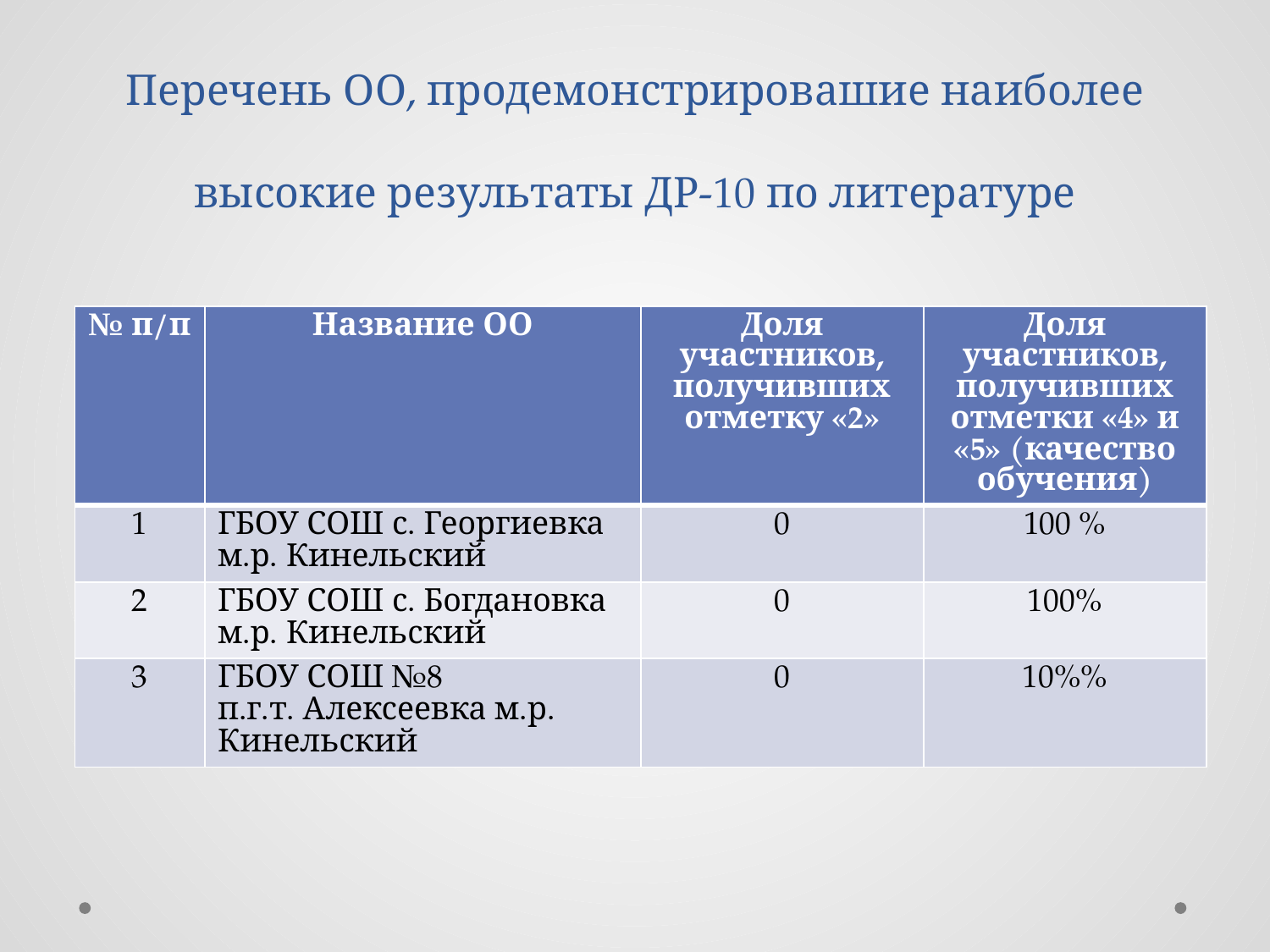

# Перечень ОО, продемонстрировашие наиболее высокие результаты ДР-10 по литературе
| № п/п | Название ОО | Доля участников, получивших отметку «2» | Доля участников, получивших отметки «4» и «5» (качество обучения) |
| --- | --- | --- | --- |
| 1 | ГБОУ СОШ с. Георгиевка м.р. Кинельский | 0 | 100 % |
| 2 | ГБОУ СОШ с. Богдановка м.р. Кинельский | 0 | 100% |
| 3 | ГБОУ СОШ №8 п.г.т. Алексеевка м.р. Кинельский | 0 | 10%% |